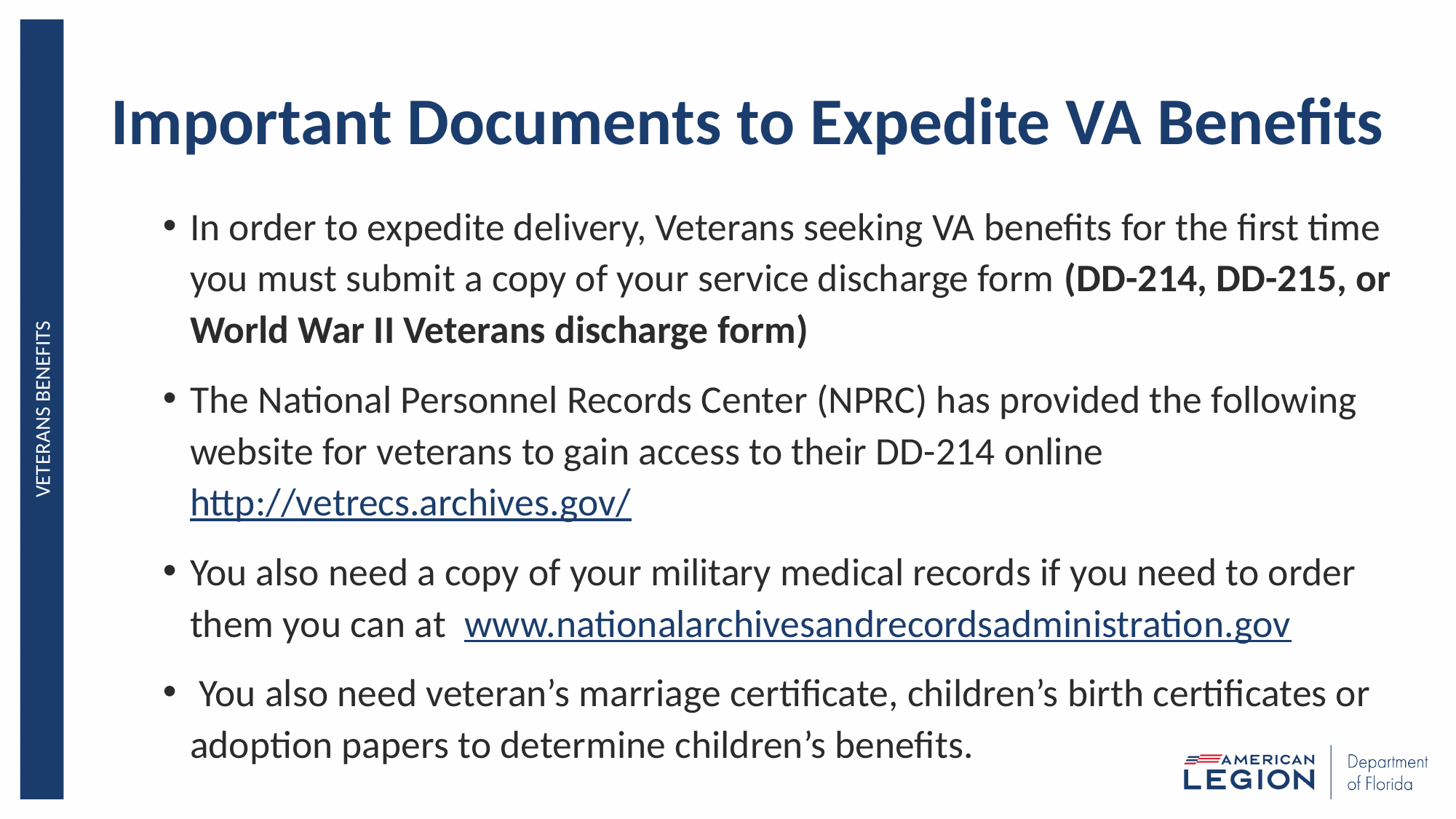

# Important Documents to Expedite VA Benefits
In order to expedite delivery, Veterans seeking VA benefits for the first time you must submit a copy of your service discharge form (DD-214, DD-215, or World War II Veterans discharge form)
The National Personnel Records Center (NPRC) has provided the following website for veterans to gain access to their DD-214 online http://vetrecs.archives.gov/
You also need a copy of your military medical records if you need to order them you can at  www.nationalarchivesandrecordsadministration.gov
 You also need veteran’s marriage certificate, children’s birth certificates or adoption papers to determine children’s benefits.
VETERANS BENEFITS